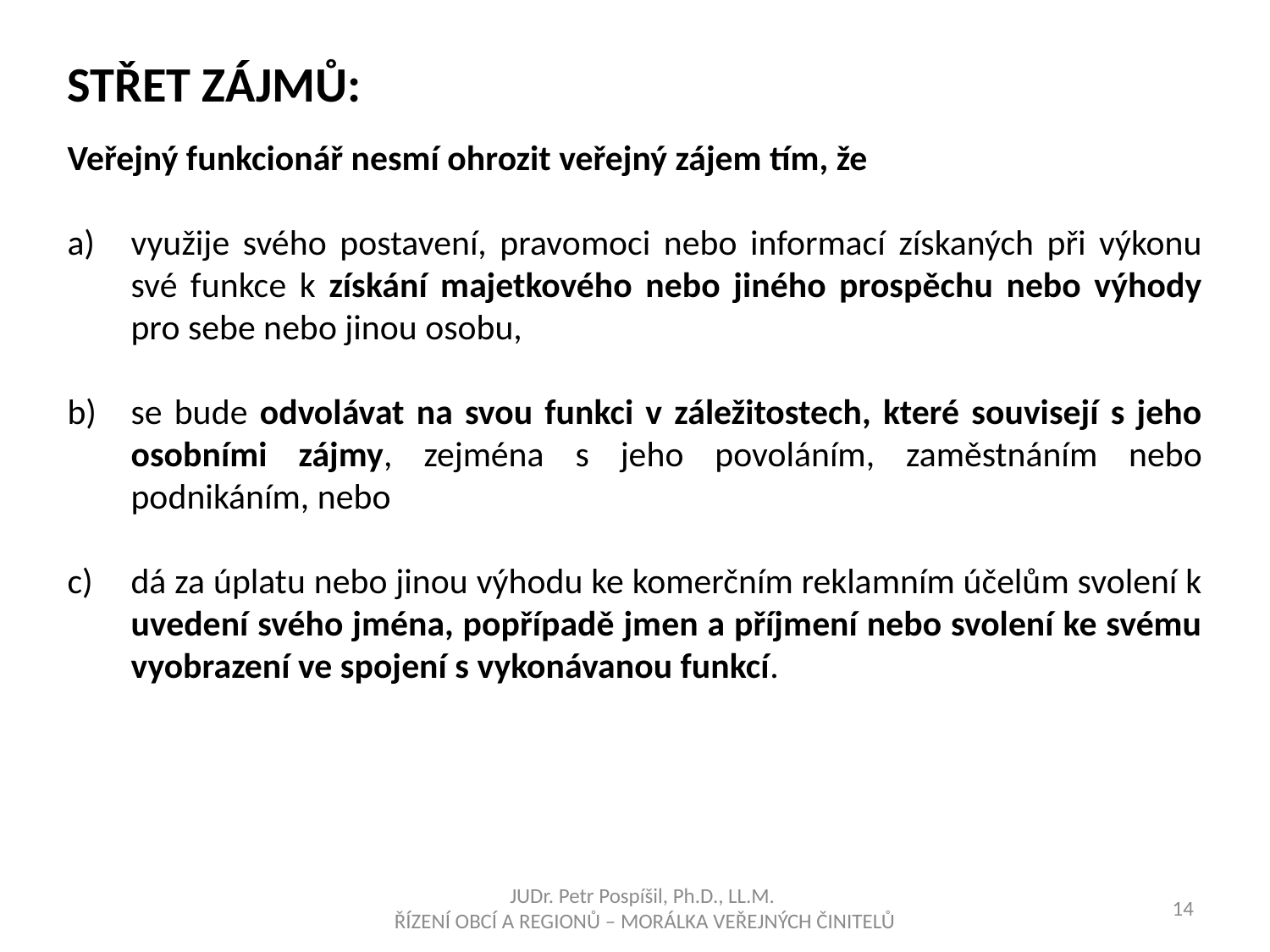

STŘET ZÁJMŮ:

Veřejný funkcionář nesmí ohrozit veřejný zájem tím, že

využije svého postavení, pravomoci nebo informací získaných při výkonu své funkce k získání majetkového nebo jiného prospěchu nebo výhody pro sebe nebo jinou osobu,

se bude odvolávat na svou funkci v záležitostech, které souvisejí s jeho osobními zájmy, zejména s jeho povoláním, zaměstnáním nebo podnikáním, nebo

dá za úplatu nebo jinou výhodu ke komerčním reklamním účelům svolení k uvedení svého jména, popřípadě jmen a příjmení nebo svolení ke svému vyobrazení ve spojení s vykonávanou funkcí.

JUDr. Petr Pospíšil, Ph.D., LL.M.
ŘÍZENÍ OBCÍ A REGIONŮ – MORÁLKA VEŘEJNÝCH ČINITELŮ
14